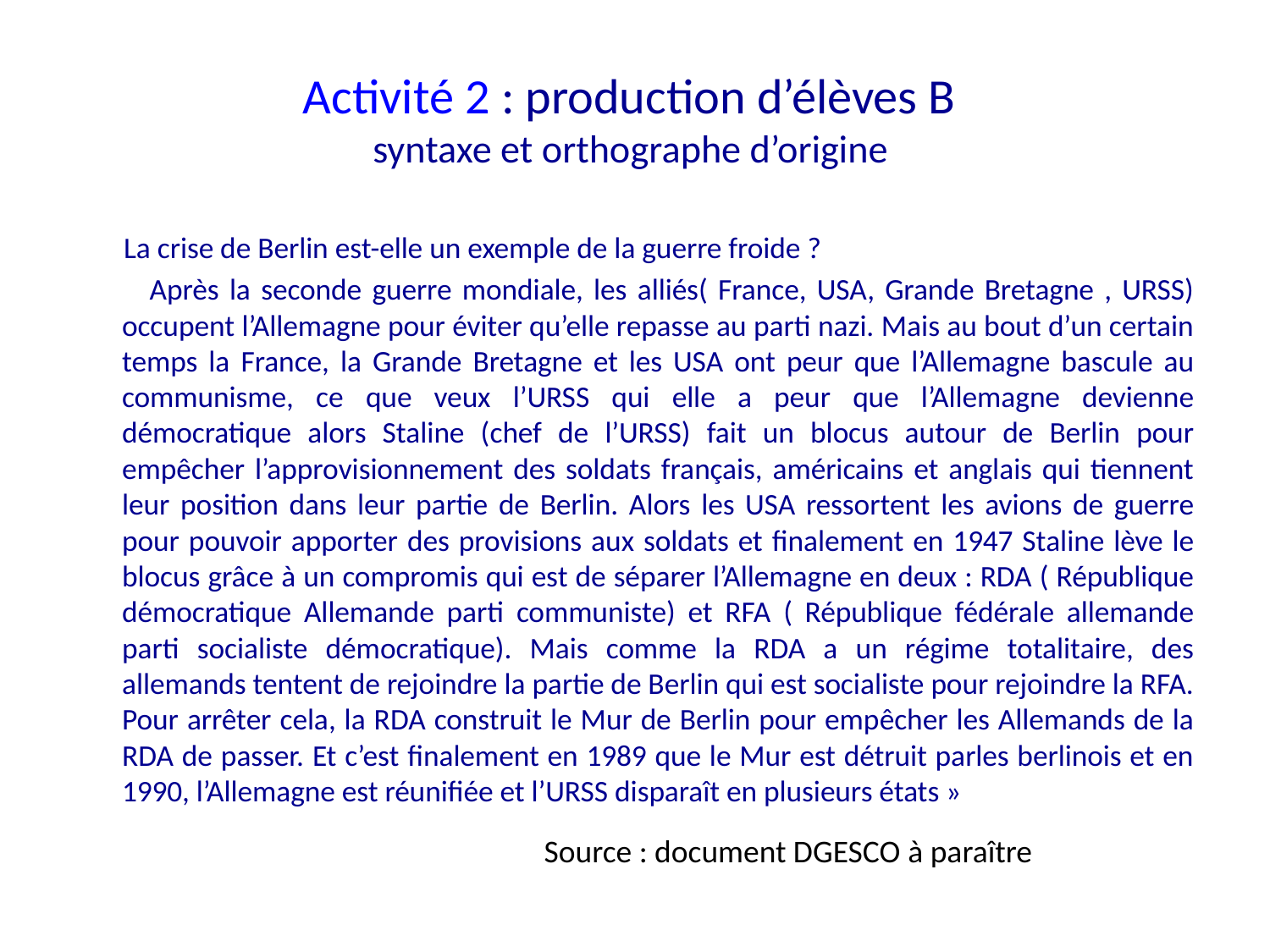

# Activité 2 : production d’élèves B syntaxe et orthographe d’origine
       La crise de Berlin est-elle un exemple de la guerre froide ?
       Après la seconde guerre mondiale, les alliés( France, USA, Grande Bretagne , URSS) occupent l’Allemagne pour éviter qu’elle repasse au parti nazi. Mais au bout d’un certain temps la France, la Grande Bretagne et les USA ont peur que l’Allemagne bascule au communisme, ce que veux l’URSS qui elle a peur que l’Allemagne devienne démocratique alors Staline (chef de l’URSS) fait un blocus autour de Berlin pour empêcher l’approvisionnement des soldats français, américains et anglais qui tiennent leur position dans leur partie de Berlin. Alors les USA ressortent les avions de guerre pour pouvoir apporter des provisions aux soldats et finalement en 1947 Staline lève le blocus grâce à un compromis qui est de séparer l’Allemagne en deux : RDA ( République démocratique Allemande parti communiste) et RFA ( République fédérale allemande parti socialiste démocratique). Mais comme la RDA a un régime totalitaire, des allemands tentent de rejoindre la partie de Berlin qui est socialiste pour rejoindre la RFA. Pour arrêter cela, la RDA construit le Mur de Berlin pour empêcher les Allemands de la RDA de passer. Et c’est finalement en 1989 que le Mur est détruit parles berlinois et en 1990, l’Allemagne est réunifiée et l’URSS disparaît en plusieurs états »
Source : document DGESCO à paraître